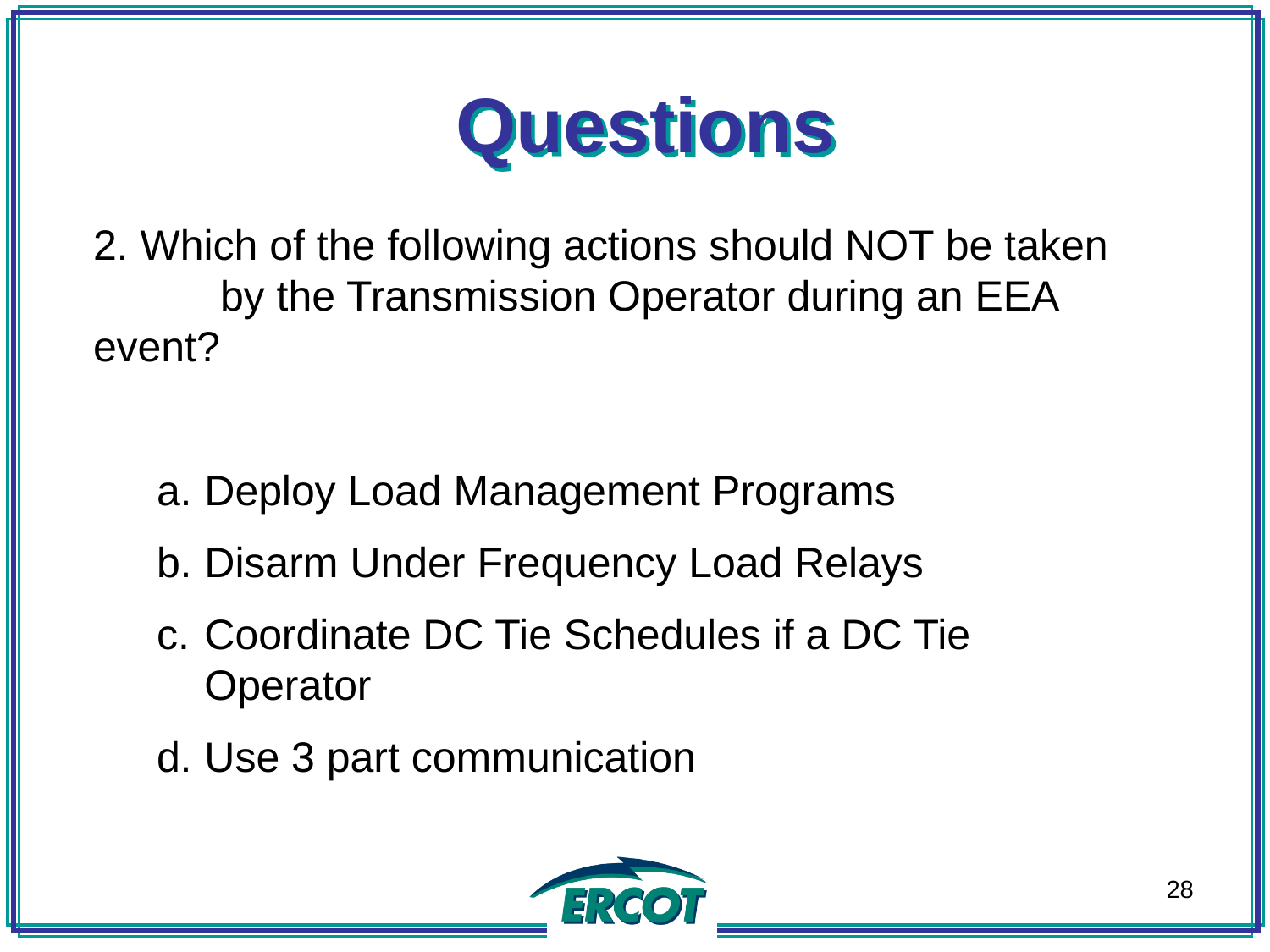

Questions
2. Which of the following actions should NOT be taken    	by the Transmission Operator during an EEA 	event?

Deploy Load Management Programs
Disarm Under Frequency Load Relays
Coordinate DC Tie Schedules if a DC Tie Operator
Use 3 part communication
28